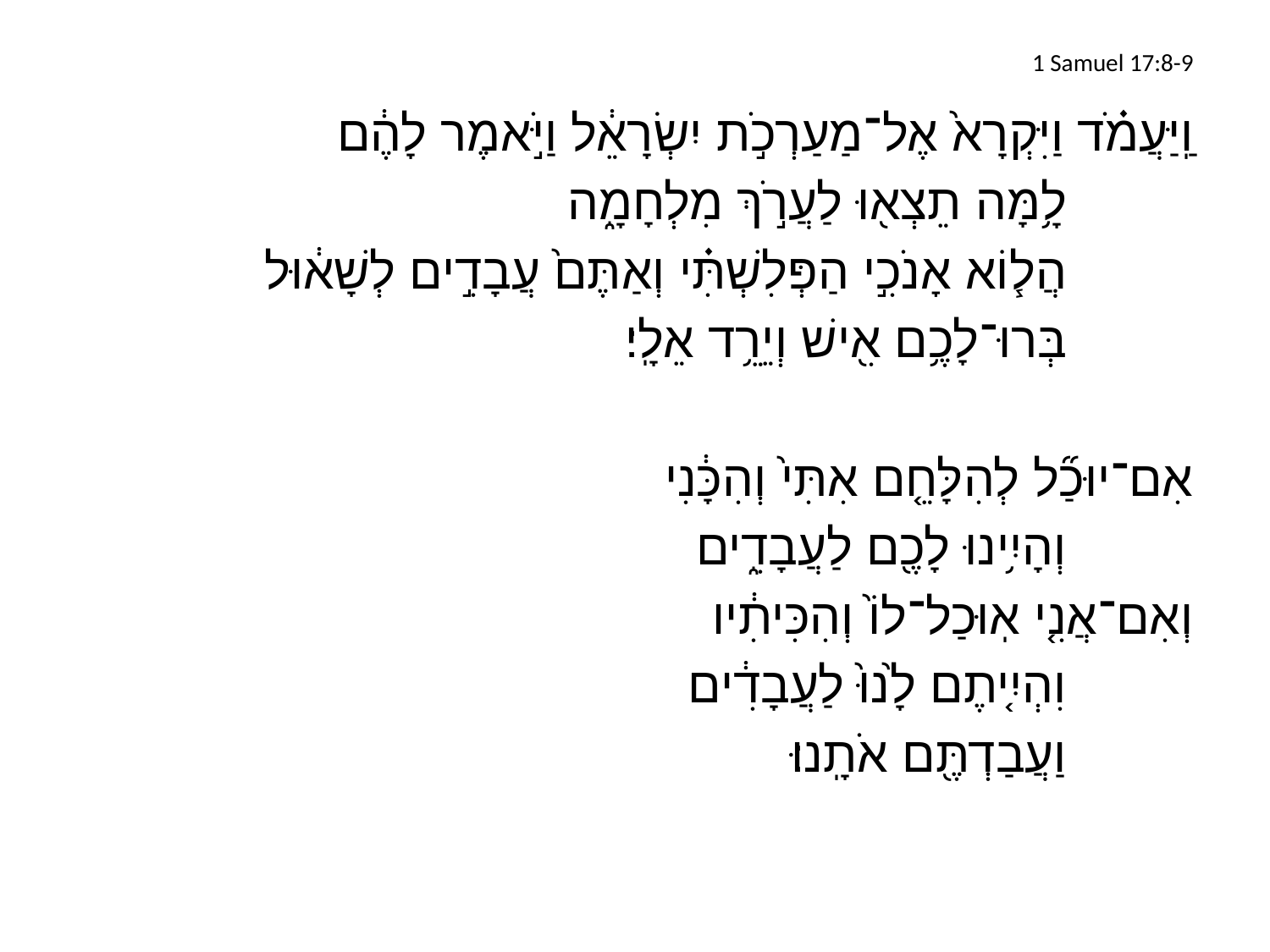

# 1 Samuel 17:8-9
וַֽיַּעֲמֹ֗ד וַיִּקְרָא֙ אֶל־מַעַרְכֹ֣ת יִשְׂרָאֵ֔ל וַיֹּ֣אמֶר לָהֶ֔ם
		לָ֥מָּה תֵצְא֖וּ לַעֲרֹ֣ךְ מִלְחָמָ֑ה
		הֲל֧וֹא אָנֹכִ֣י הַפְּלִשְׁתִּ֗י וְאַתֶּם֙ עֲבָדִ֣ים לְשָׁא֔וּל
		בְּרוּ־לָכֶ֥ם אִ֖ישׁ וְיֵרֵ֥ד אֵלָֽי׃

	אִם־יוּכַ֞ל לְהִלָּחֵ֤ם אִתִּי֙ וְהִכָּ֔נִי
		וְהָיִ֥ינוּ לָכֶ֖ם לַעֲבָדִ֑ים
	וְאִם־אֲנִ֤י אֽוּכַל־לוֹ֙ וְהִכִּיתִ֔יו
		וִהְיִ֤יתֶם לָ֙נוּ֙ לַעֲבָדִ֔ים
		וַעֲבַדְתֶּ֖ם אֹתָֽנוּ׃